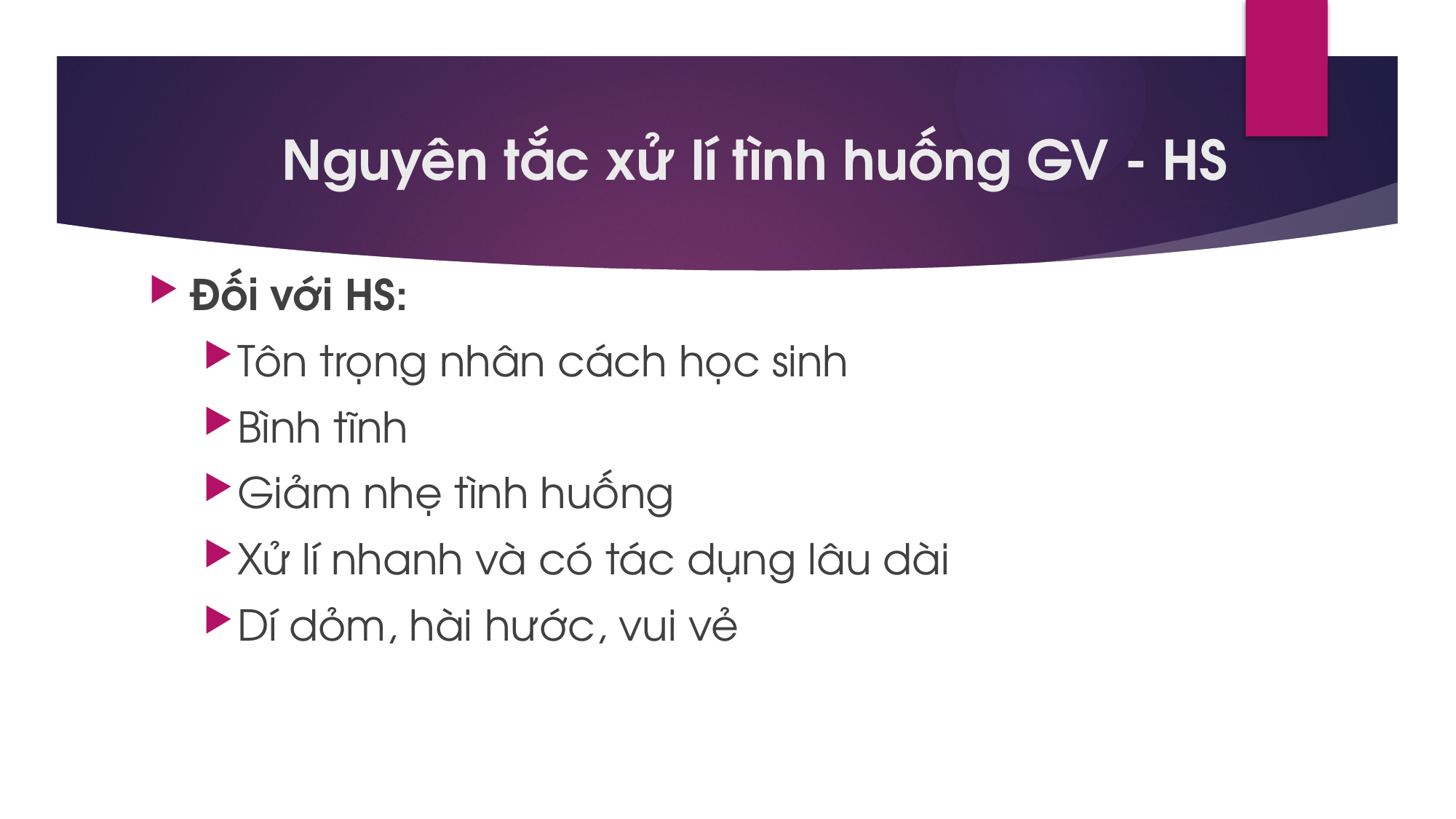

# Nguyên tắc xử lí tình huống GV - HS
Đối với HS:
Tôn trọng nhân cách học sinh
Bình tĩnh
Giảm nhẹ tình huống
Xử lí nhanh và có tác dụng lâu dài
Dí dỏm, hài hước, vui vẻ